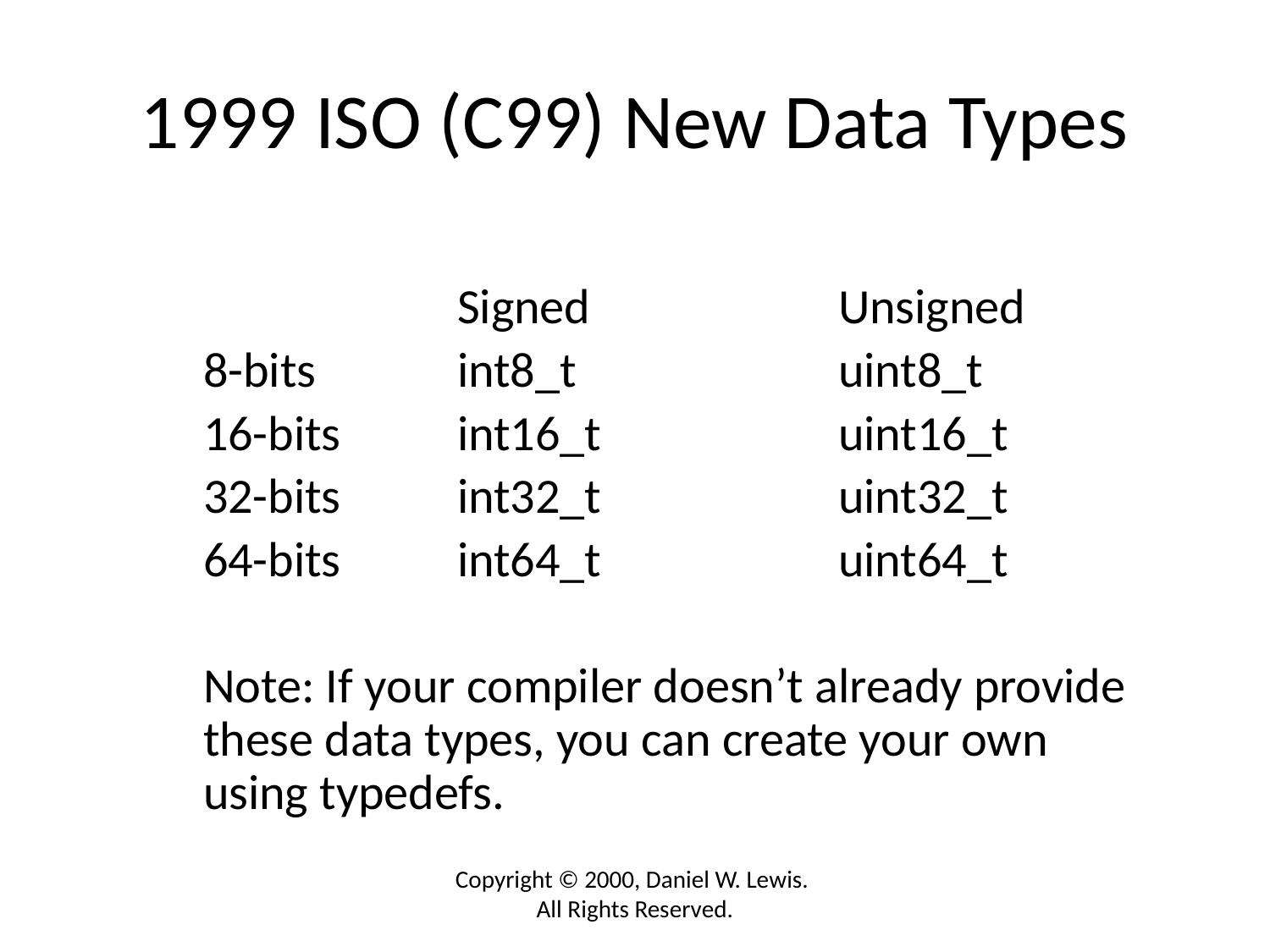

# 1999 ISO (C99) New Data Types
		Signed		Unsigned
8-bits		int8_t			uint8_t
16-bits	int16_t		uint16_t
32-bits	int32_t		uint32_t
64-bits	int64_t		uint64_t

Note: If your compiler doesn’t already provide these data types, you can create your own using typedefs.
Copyright © 2000, Daniel W. Lewis.  All Rights Reserved.